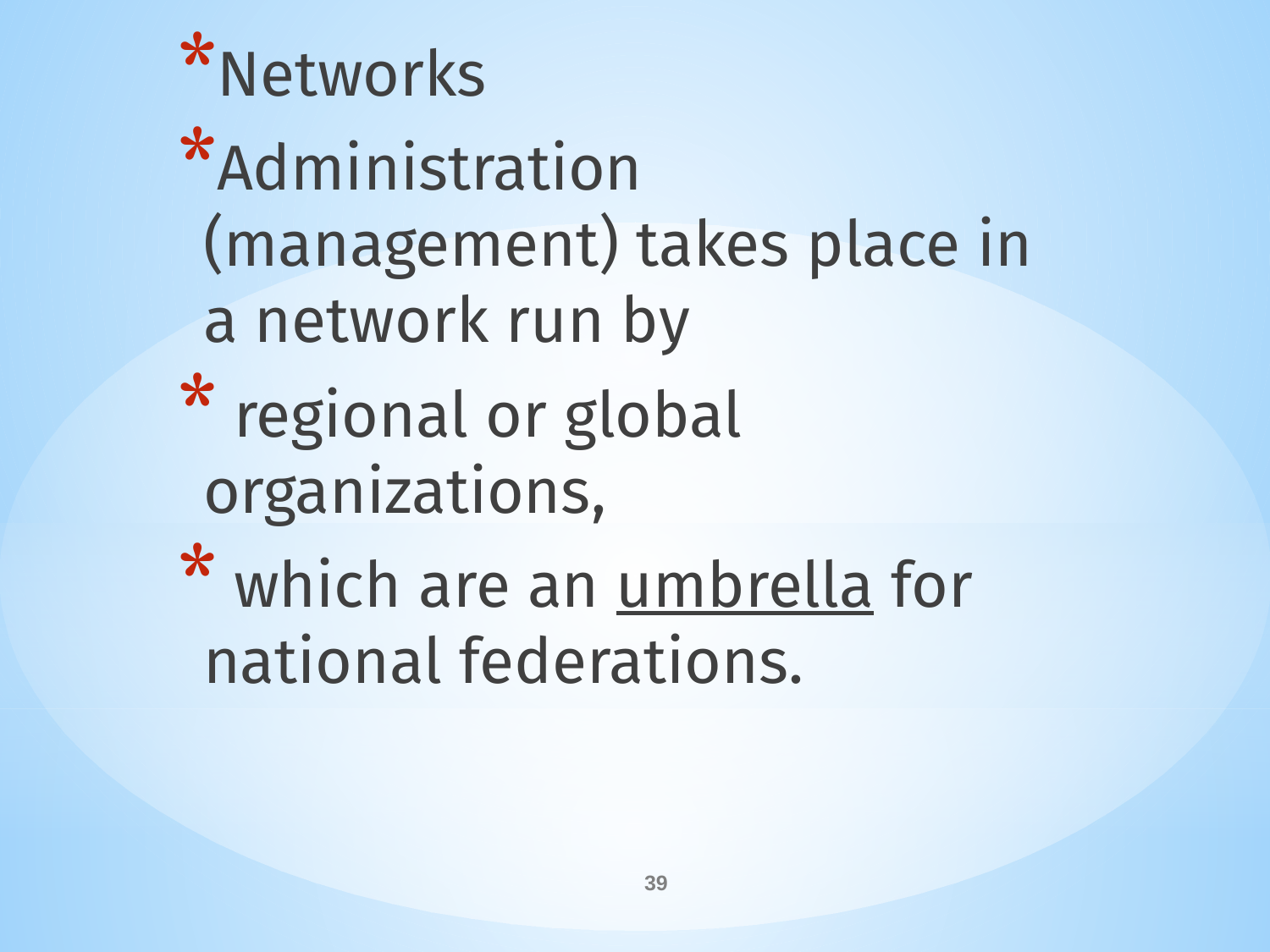

Networks
Administration (management) takes place in a network run by
 regional or global organizations,
 which are an umbrella for national federations.

#
39